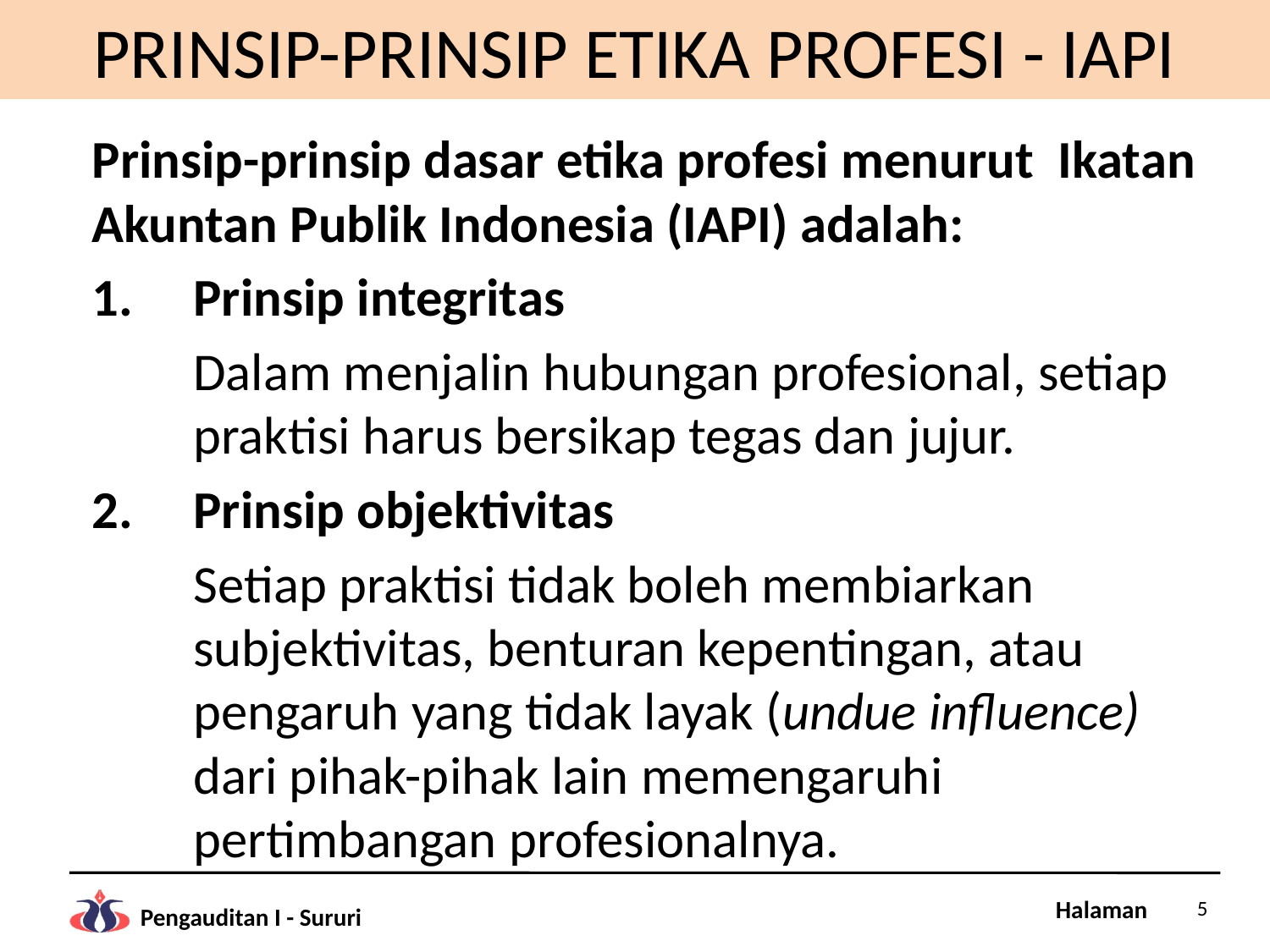

# PRINSIP-PRINSIP ETIKA PROFESI - IAPI
Prinsip-prinsip dasar etika profesi menurut  Ikatan Akuntan Publik Indonesia (IAPI) adalah:
Prinsip integritas
	Dalam menjalin hubungan profesional, setiap praktisi harus bersikap tegas dan jujur.
Prinsip objektivitas
	Setiap praktisi tidak boleh membiarkan subjektivitas, benturan kepentingan, atau pengaruh yang tidak layak (undue influence) dari pihak-pihak lain memengaruhi pertimbangan profesionalnya.

5